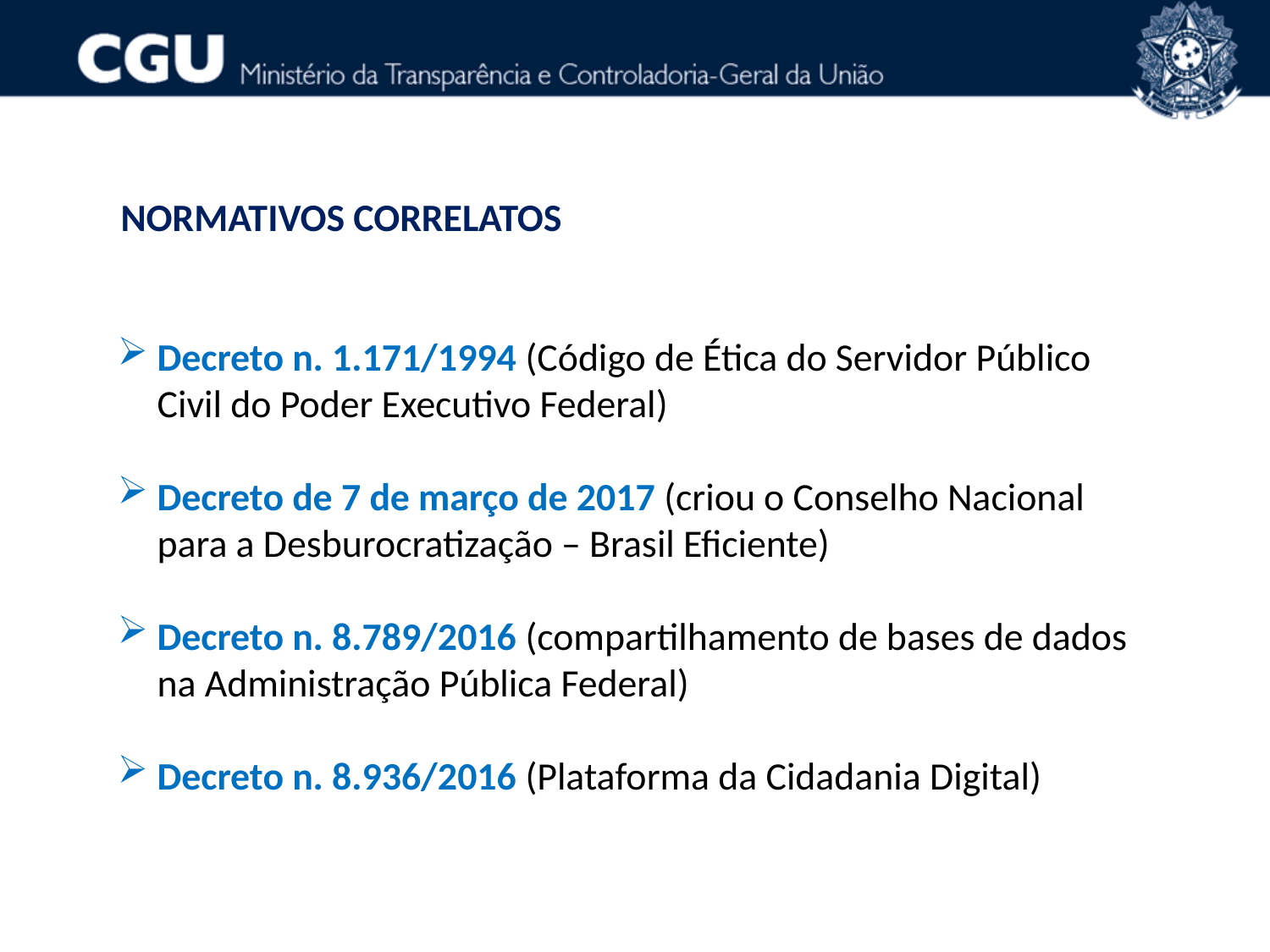

NORMATIVOS CORRELATOS
Decreto n. 1.171/1994 (Código de Ética do Servidor Público Civil do Poder Executivo Federal)

Decreto de 7 de março de 2017 (criou o Conselho Nacional para a Desburocratização – Brasil Eficiente)

Decreto n. 8.789/2016 (compartilhamento de bases de dados na Administração Pública Federal)

Decreto n. 8.936/2016 (Plataforma da Cidadania Digital)